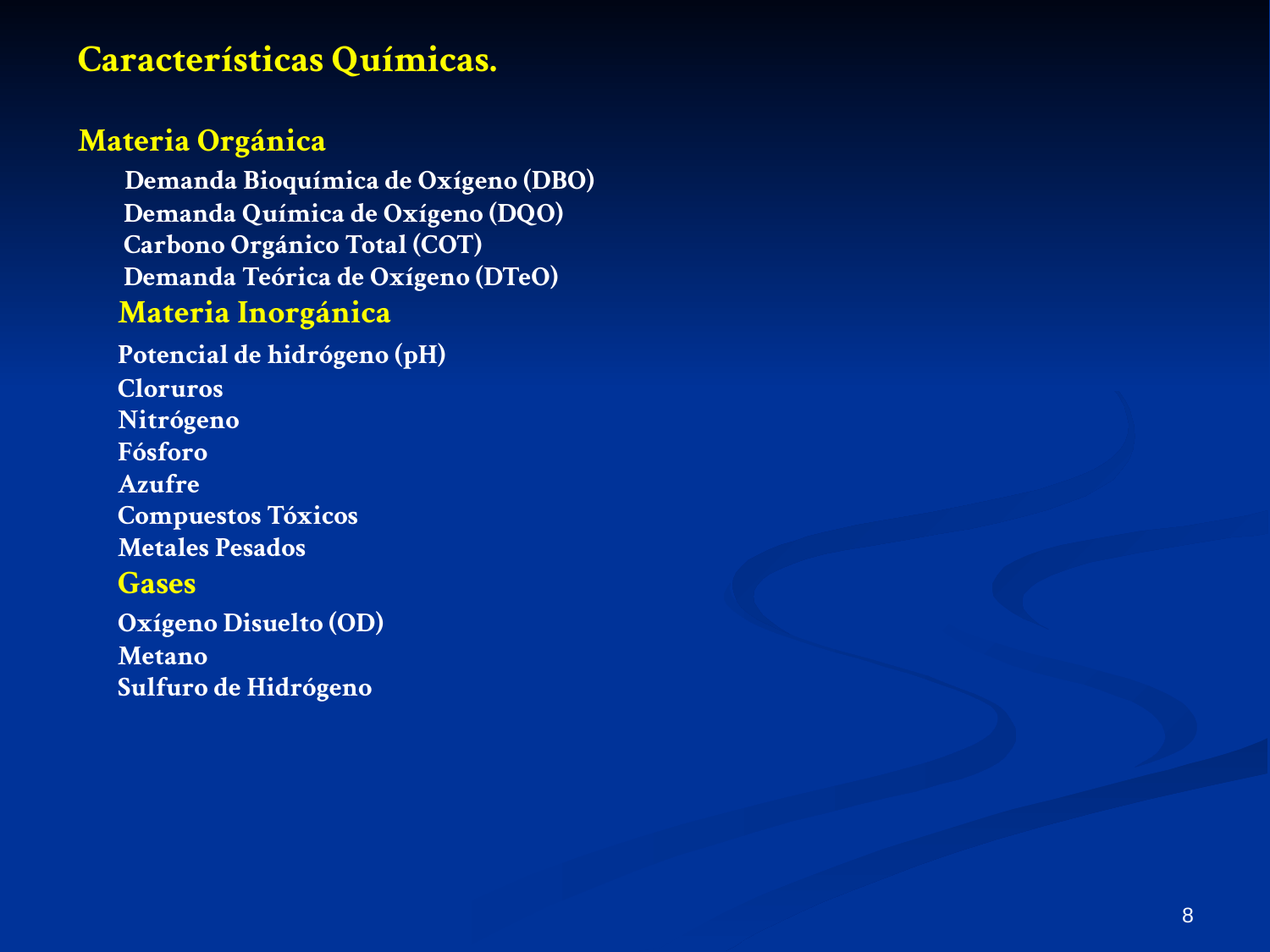

Características Químicas.

Materia Orgánica
		 Demanda Bioquímica de Oxígeno (DBO)
 		 Demanda Química de Oxígeno (DQO)
		 Carbono Orgánico Total (COT)
		 Demanda Teórica de Oxígeno (DTeO)
	Materia Inorgánica
     	Potencial de hidrógeno (pH)
		Cloruros
		Nitrógeno
		Fósforo
		Azufre
		Compuestos Tóxicos
		Metales Pesados
	Gases
		Oxígeno Disuelto (OD)
		Metano
		Sulfuro de Hidrógeno

8